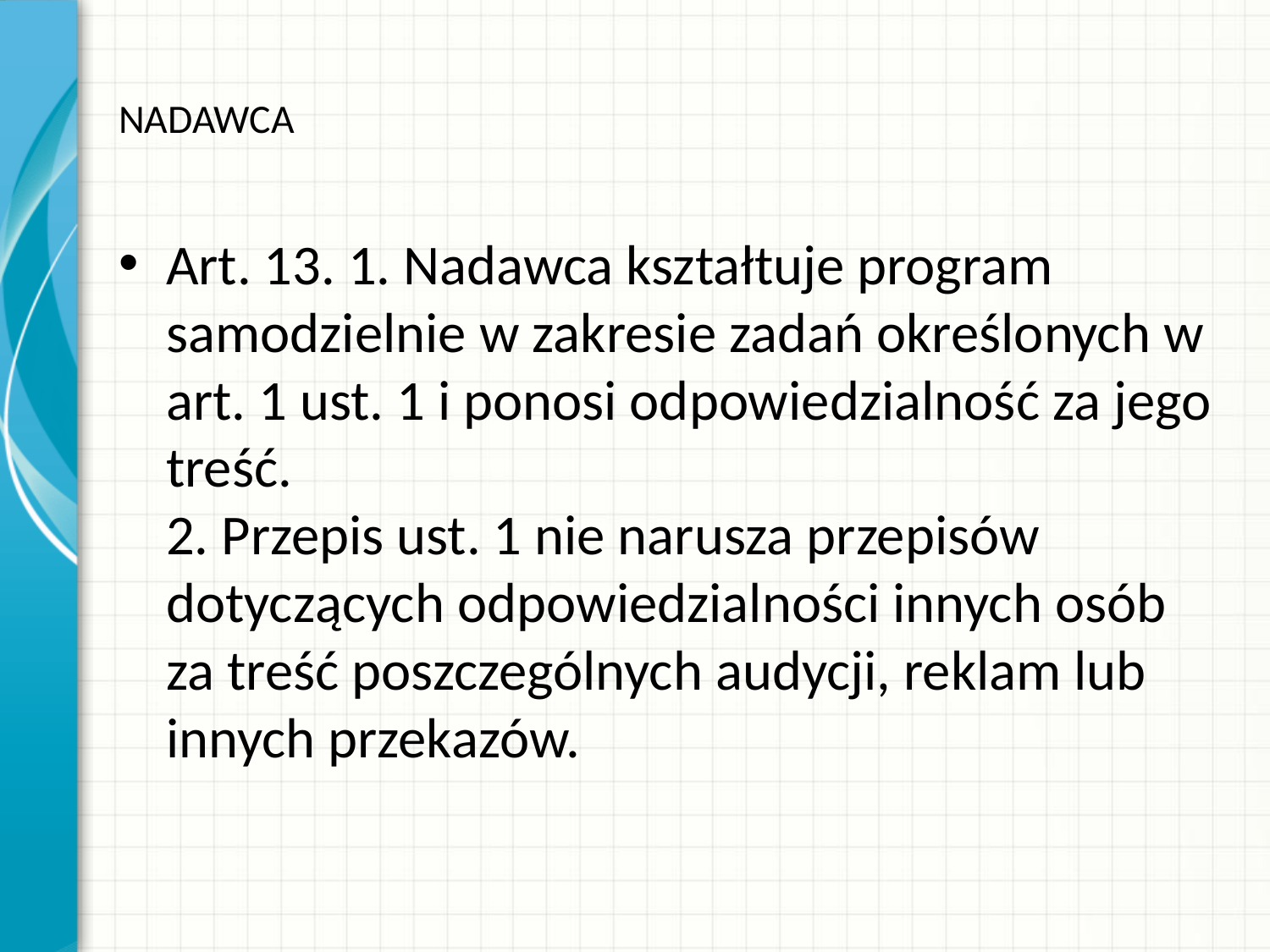

# NADAWCA
Art. 13. 1. Nadawca kształtuje program samodzielnie w zakresie zadań określonych w art. 1 ust. 1 i ponosi odpowiedzialność za jego treść.
2. Przepis ust. 1 nie narusza przepisów dotyczących odpowiedzialności innych osób za treść poszczególnych audycji, reklam lub innych przekazów.